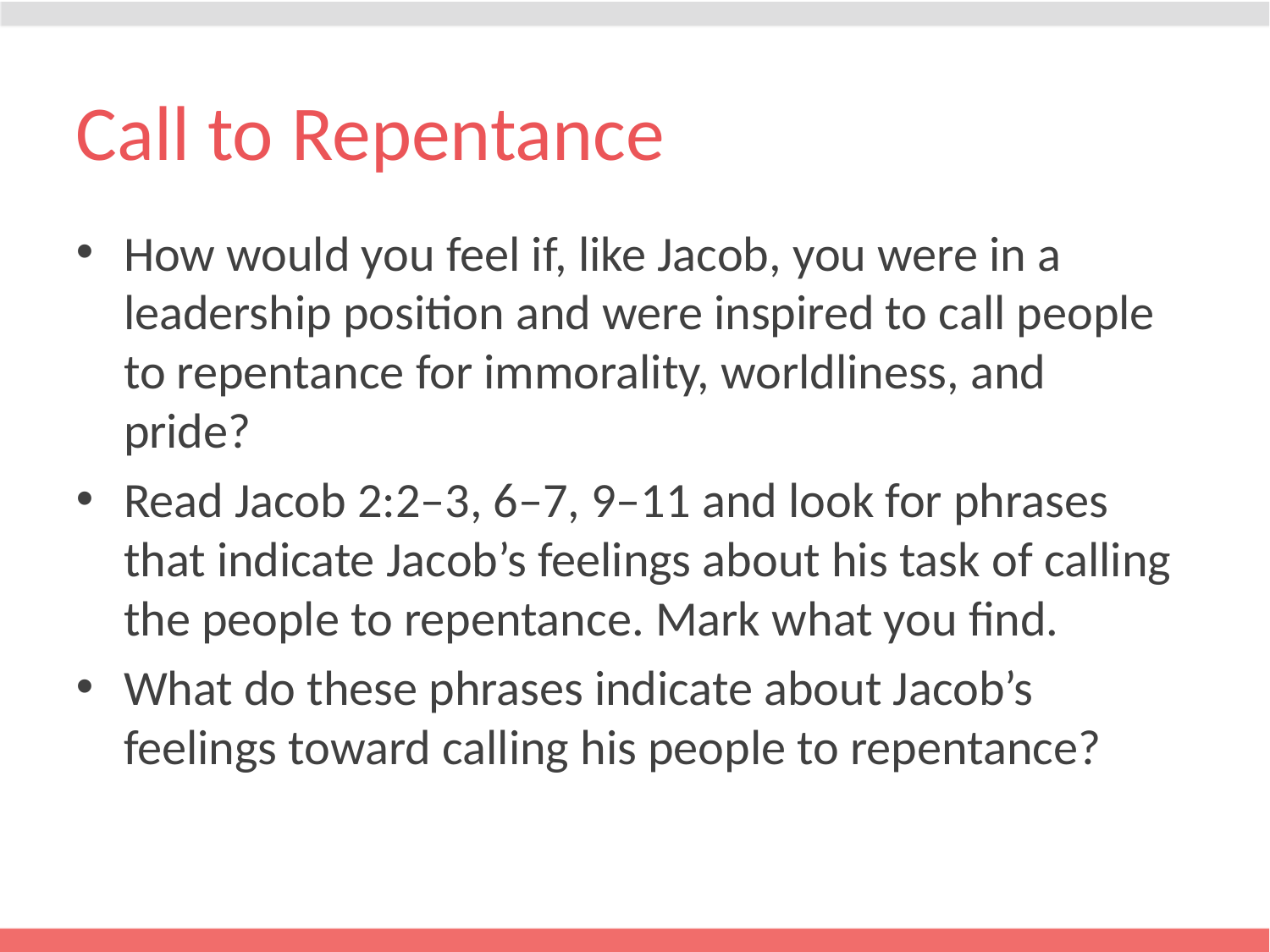

# Call to Repentance
How would you feel if, like Jacob, you were in a leadership position and were inspired to call people to repentance for immorality, worldliness, and pride?
Read Jacob 2:2–3, 6–7, 9–11 and look for phrases that indicate Jacob’s feelings about his task of calling the people to repentance. Mark what you find.
What do these phrases indicate about Jacob’s feelings toward calling his people to repentance?